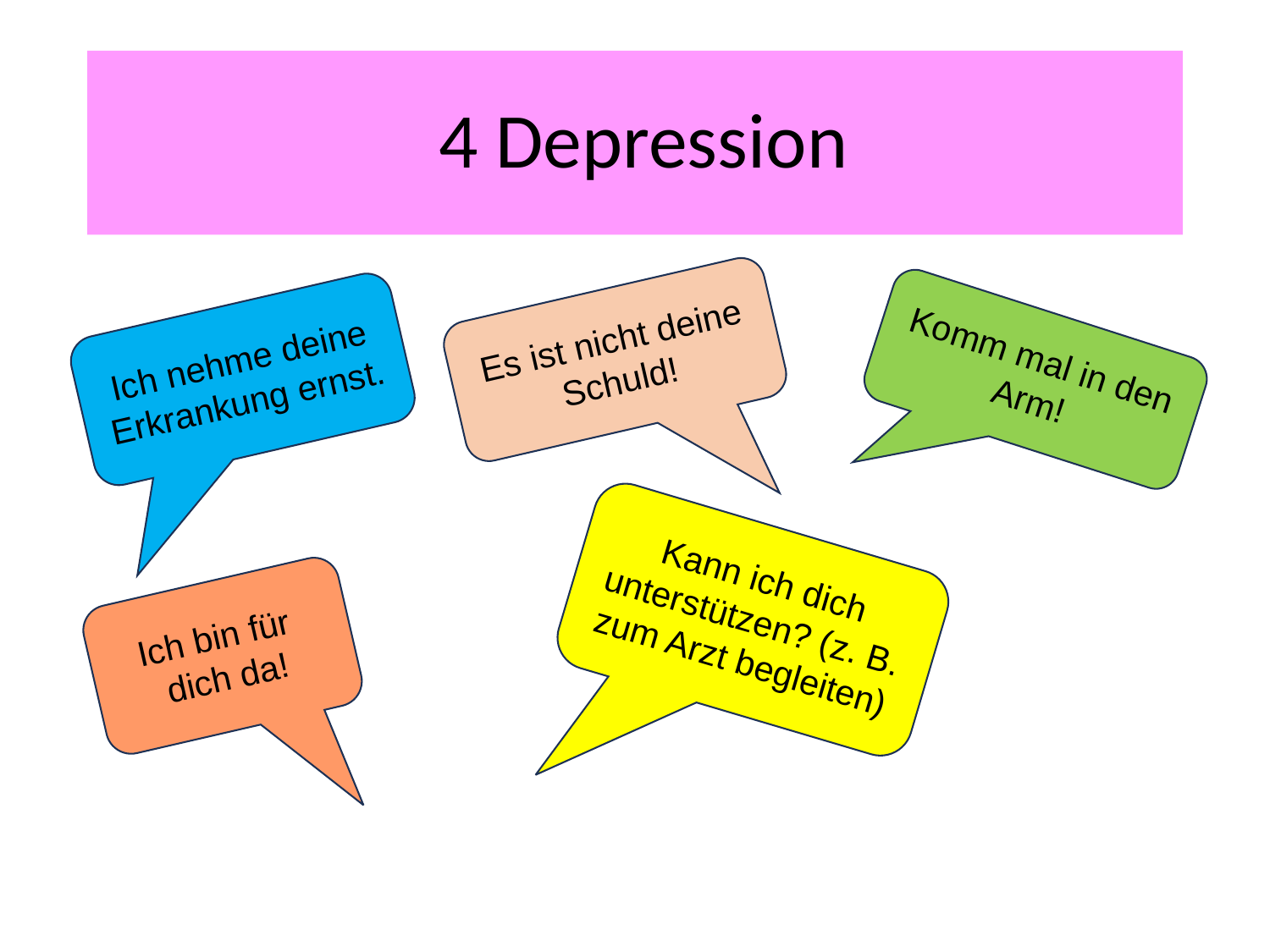

# 4 Depression
Es ist nicht deine Schuld!
Ich nehme deine Erkrankung ernst.
Komm mal in den Arm!
Kann ich dich unterstützen? (z. B. zum Arzt begleiten)
Ich bin für
dich da!